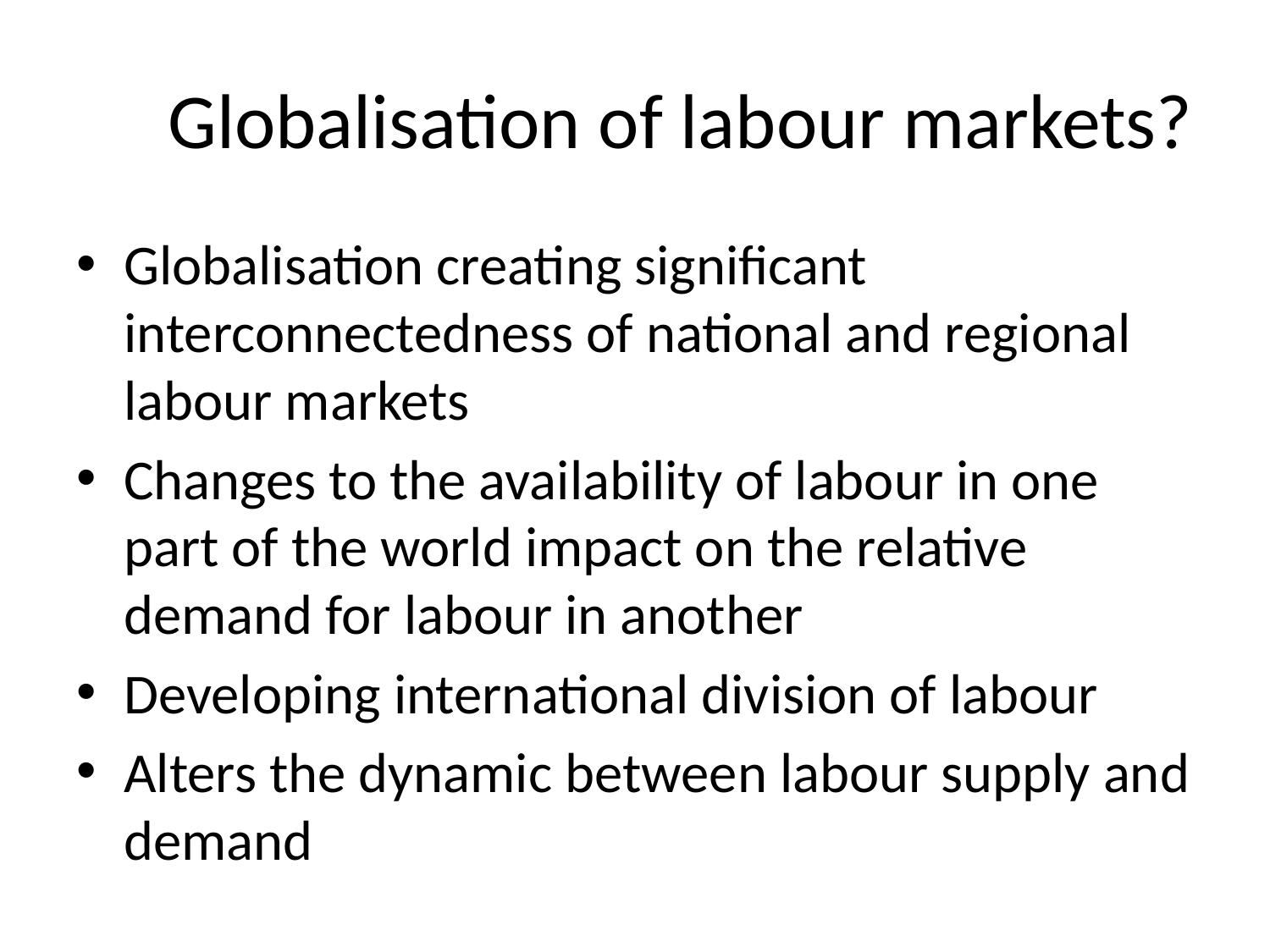

# Globalisation of labour markets?
Globalisation creating significant interconnectedness of national and regional labour markets
Changes to the availability of labour in one part of the world impact on the relative demand for labour in another
Developing international division of labour
Alters the dynamic between labour supply and demand